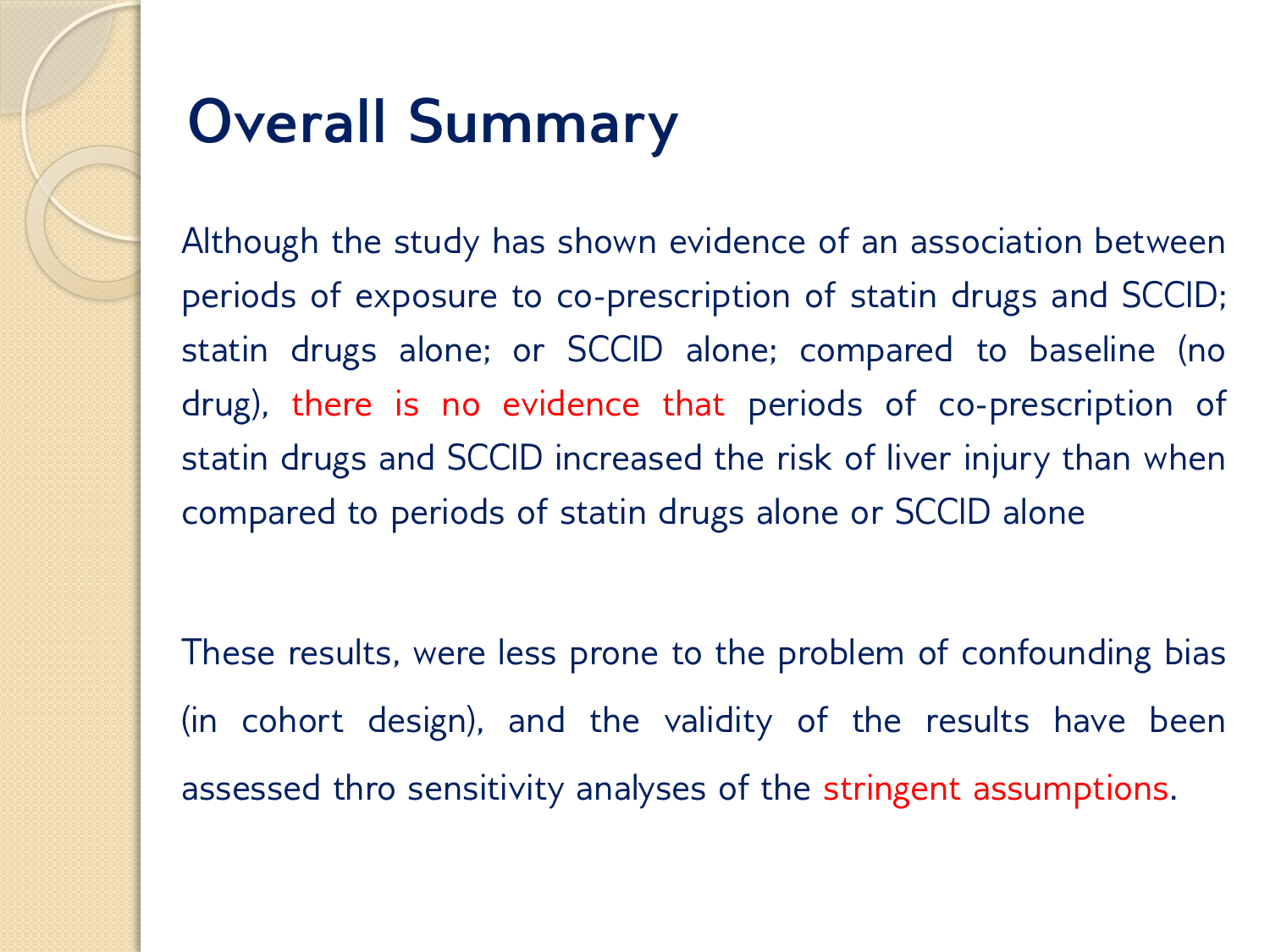

# Overall Summary
	Although the study has shown evidence of an association between periods of exposure to co-prescription of statin drugs and SCCID; statin drugs alone; or SCCID alone; compared to baseline (no drug), there is no evidence that periods of co-prescription of statin drugs and SCCID increased the risk of liver injury than when compared to periods of statin drugs alone or SCCID alone

  These results, were less prone to the problem of confounding bias (in cohort design), and the validity of the results have been assessed thro sensitivity analyses of the stringent assumptions.